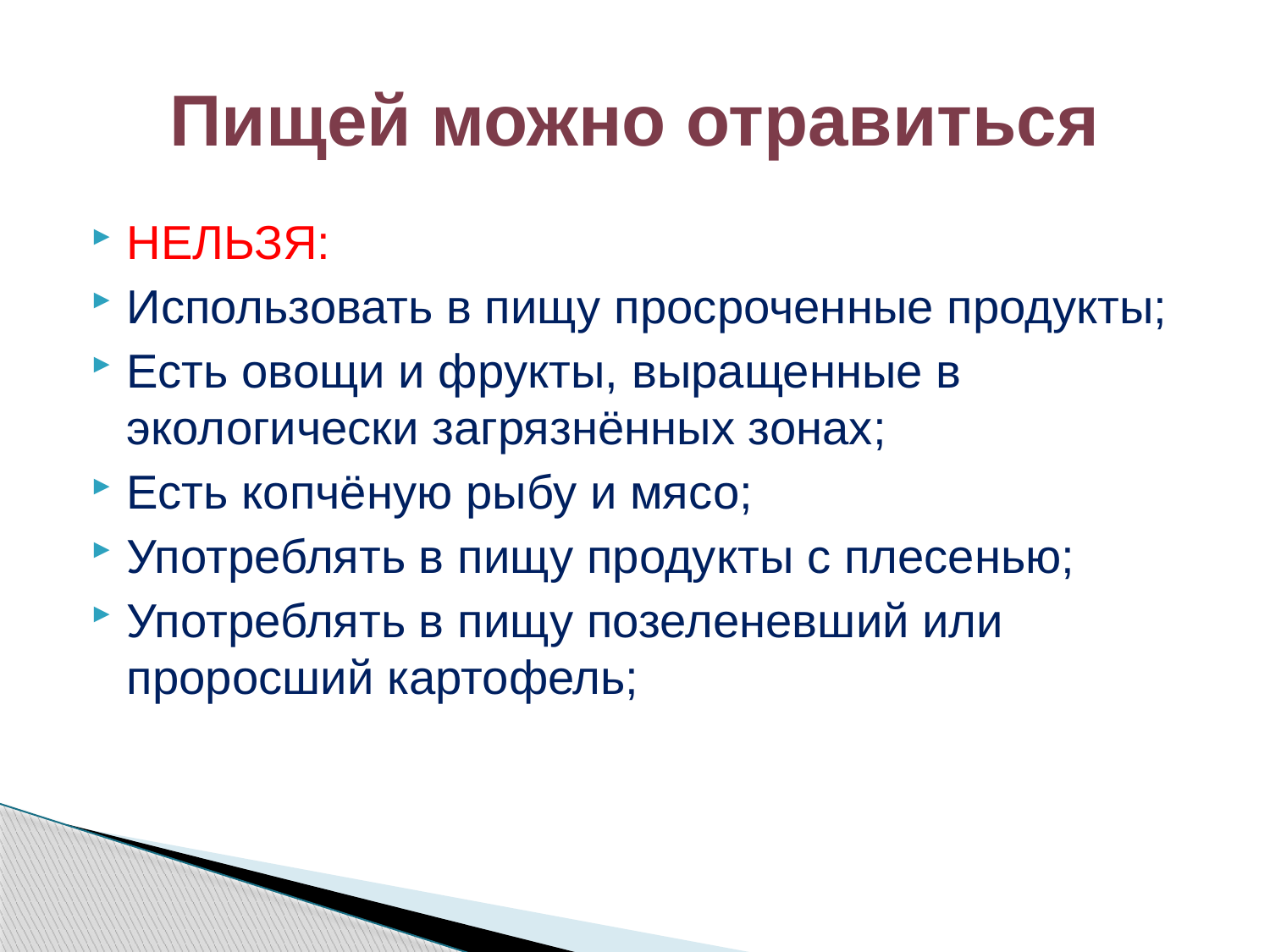

# Пищей можно отравиться
НЕЛЬЗЯ:
Использовать в пищу просроченные продукты;
Есть овощи и фрукты, выращенные в экологически загрязнённых зонах;
Есть копчёную рыбу и мясо;
Употреблять в пищу продукты с плесенью;
Употреблять в пищу позеленевший или проросший картофель;